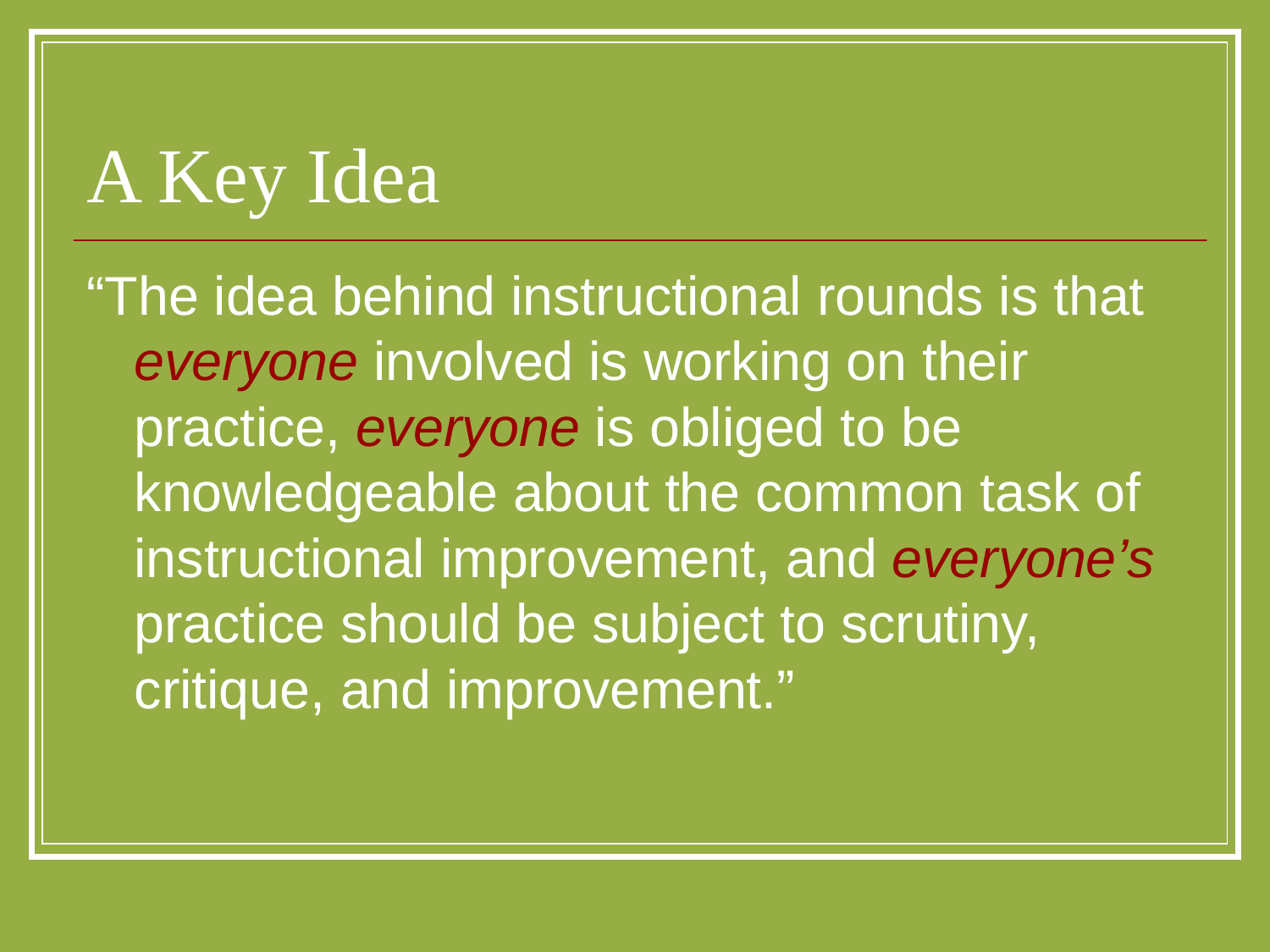

# A Key Idea
“The idea behind instructional rounds is that everyone involved is working on their practice, everyone is obliged to be knowledgeable about the common task of instructional improvement, and everyone’s practice should be subject to scrutiny, critique, and improvement.”